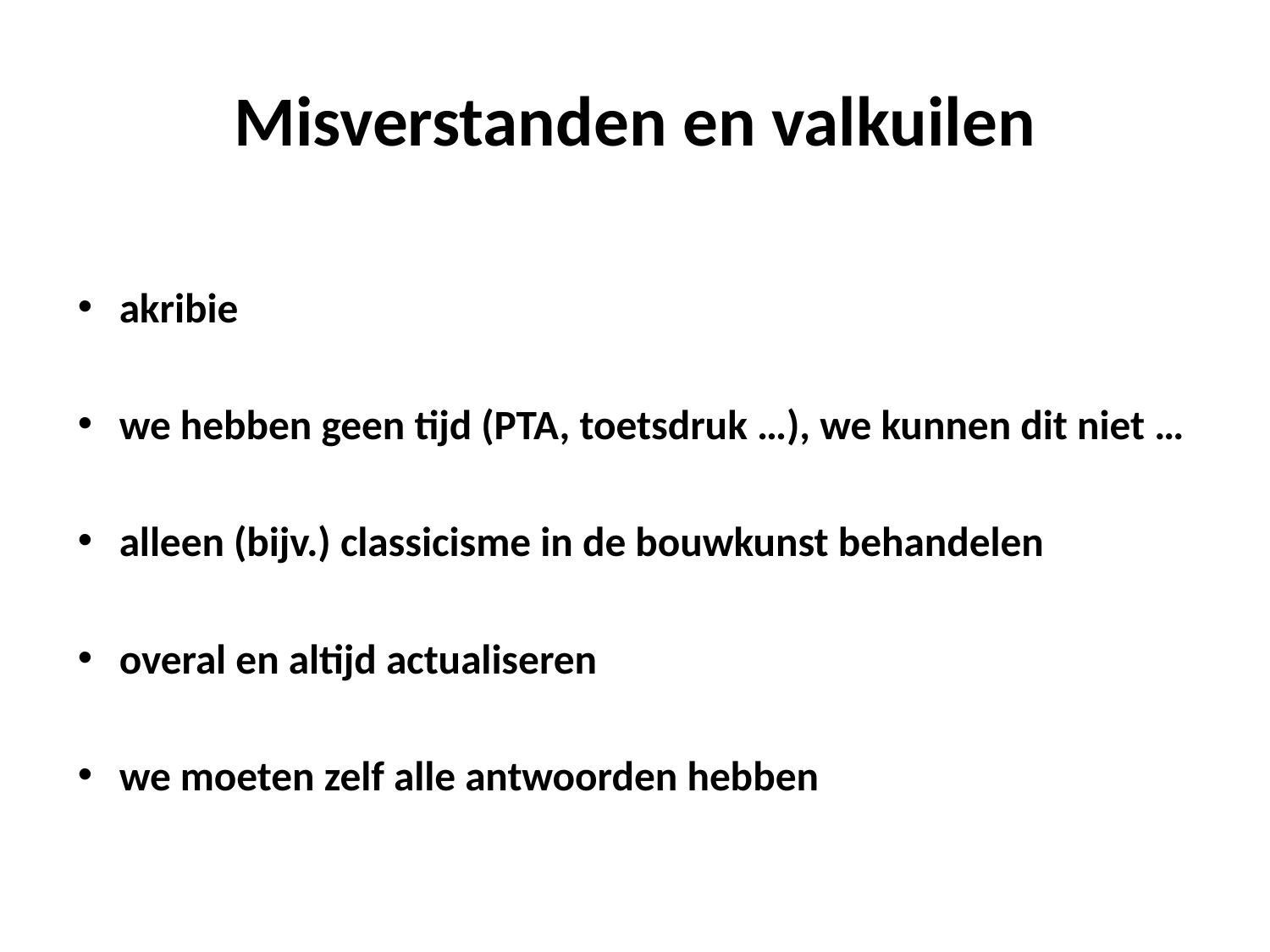

# Misverstanden en valkuilen

akribie

we hebben geen tijd (PTA, toetsdruk …), we kunnen dit niet …

alleen (bijv.) classicisme in de bouwkunst behandelen

overal en altijd actualiseren

we moeten zelf alle antwoorden hebben